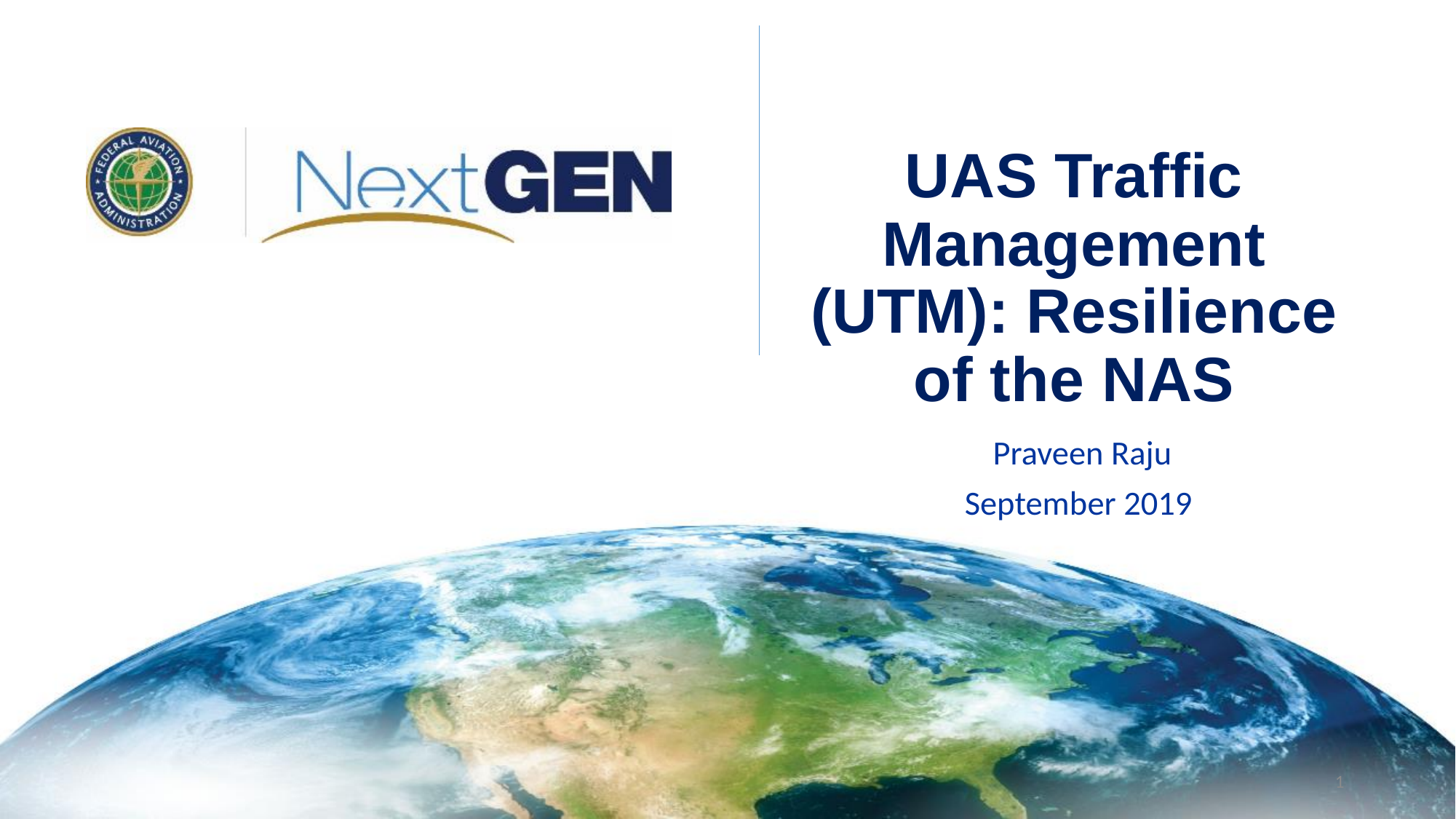

# UAS Traffic Management (UTM): Resilience of the NAS
Praveen Raju
September 2019
1